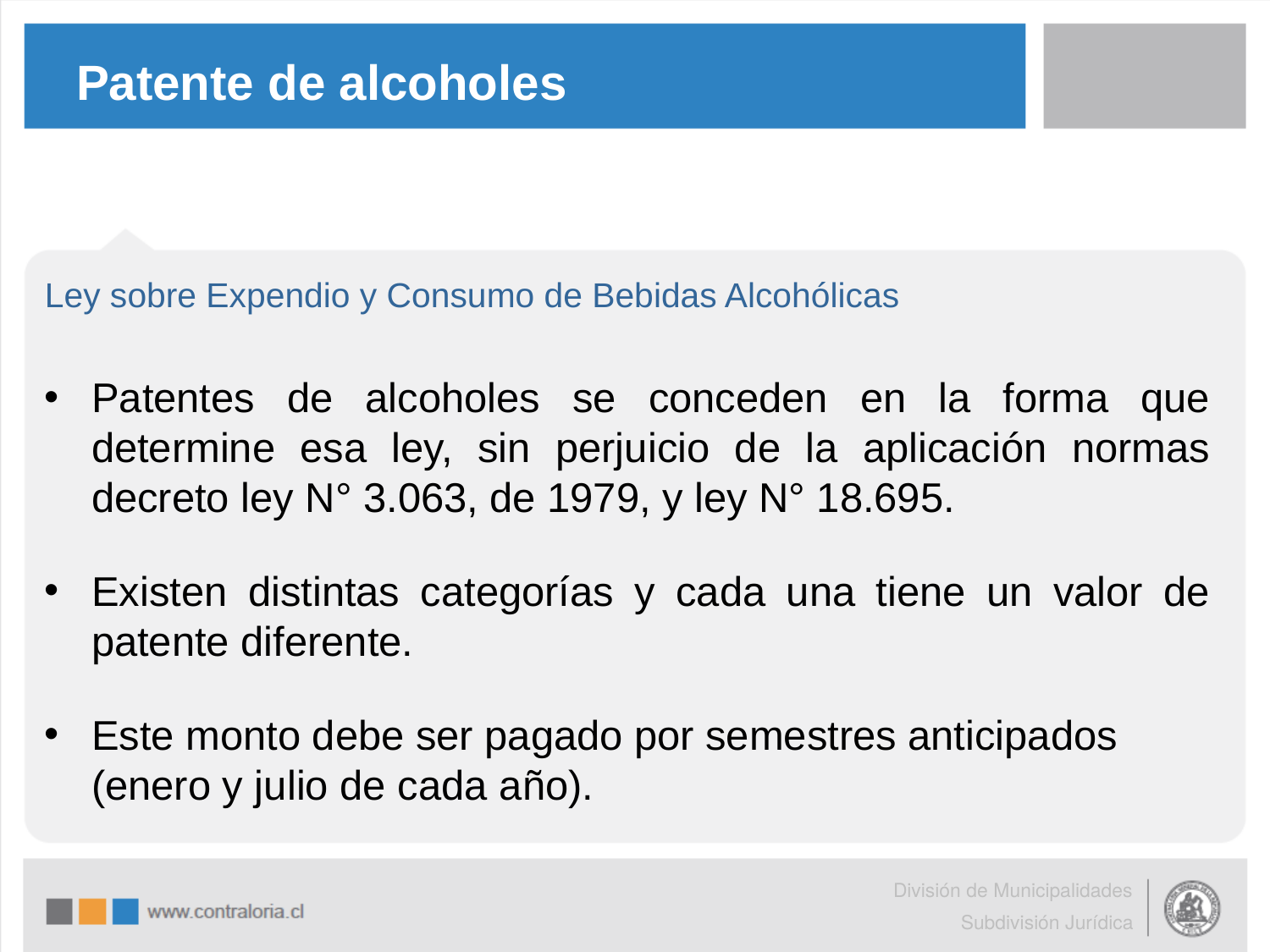

# Patente de alcoholes
Ley sobre Expendio y Consumo de Bebidas Alcohólicas

Patentes de alcoholes se conceden en la forma que determine esa ley, sin perjuicio de la aplicación normas decreto ley N° 3.063, de 1979, y ley N° 18.695.

Existen distintas categorías y cada una tiene un valor de patente diferente.

Este monto debe ser pagado por semestres anticipados (enero y julio de cada año).

División de Municipalidades

Subdivisión Jurídica